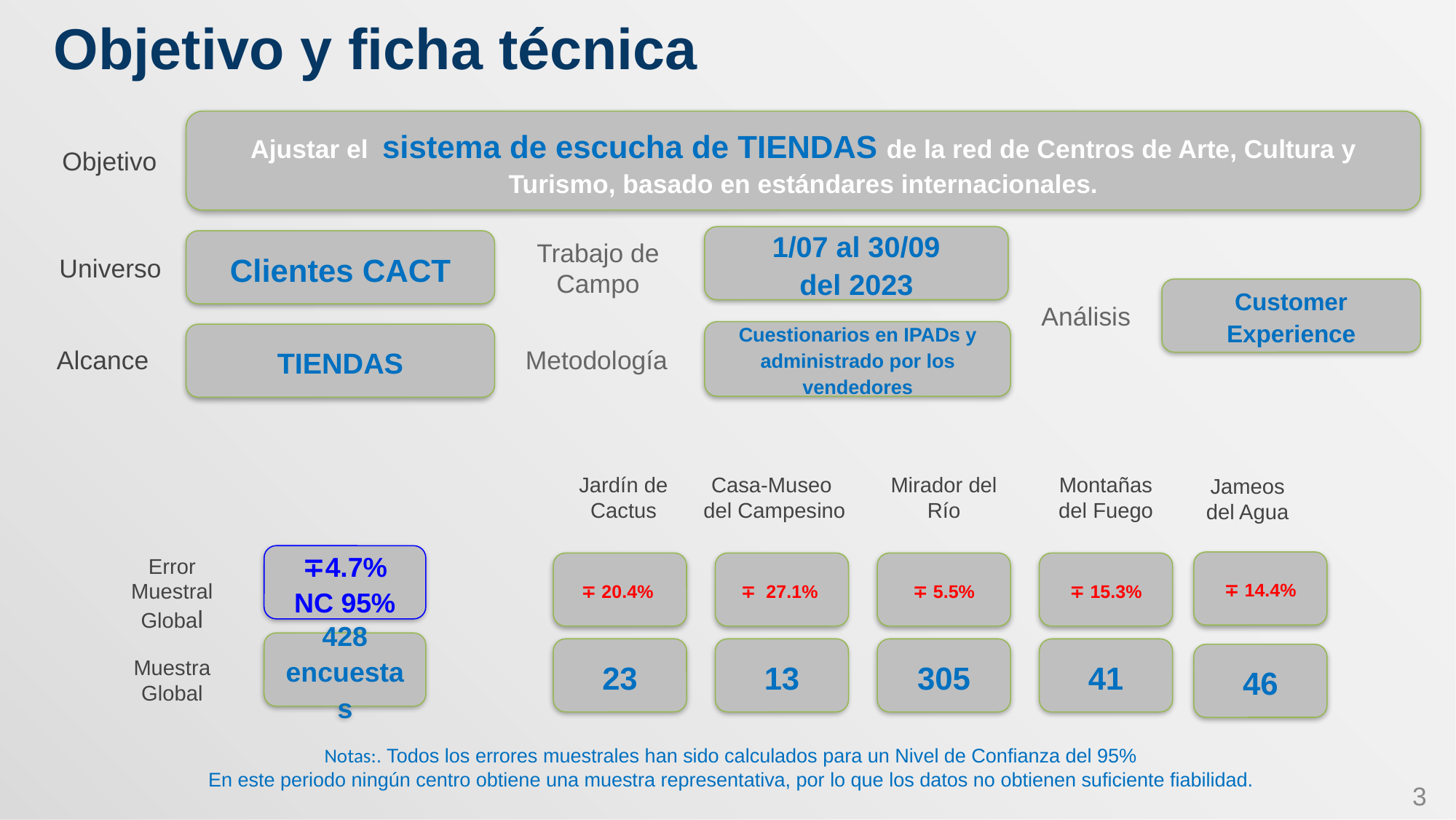

# Objetivo y ficha técnica
Ajustar el  sistema de escucha de TIENDAS de la red de Centros de Arte, Cultura y Turismo, basado en estándares internacionales.
Objetivo
1/07 al 30/09
del 2023
Trabajo de
Campo
Clientes CACT
Universo
Customer Experience
Análisis
Cuestionarios en IPADs y administrado por los vendedores
TIENDAS
Alcance
Metodología
Jardín de Cactus
Casa-Museo  del Campesino
Mirador del Río
Montañas del Fuego
∓ 20.4%
∓  27.1%
∓ 5.5%
∓ 15.3%
23
13
305
41
Jameos del Agua
∓4.7%
NC 95%
Error
Muestral Global
∓ 14.4%
428
encuestas
46
Muestra Global
Notas:. Todos los errores muestrales han sido calculados para un Nivel de Confianza del 95%
En este periodo ningún centro obtiene una muestra representativa, por lo que los datos no obtienen suficiente fiabilidad.
3
3